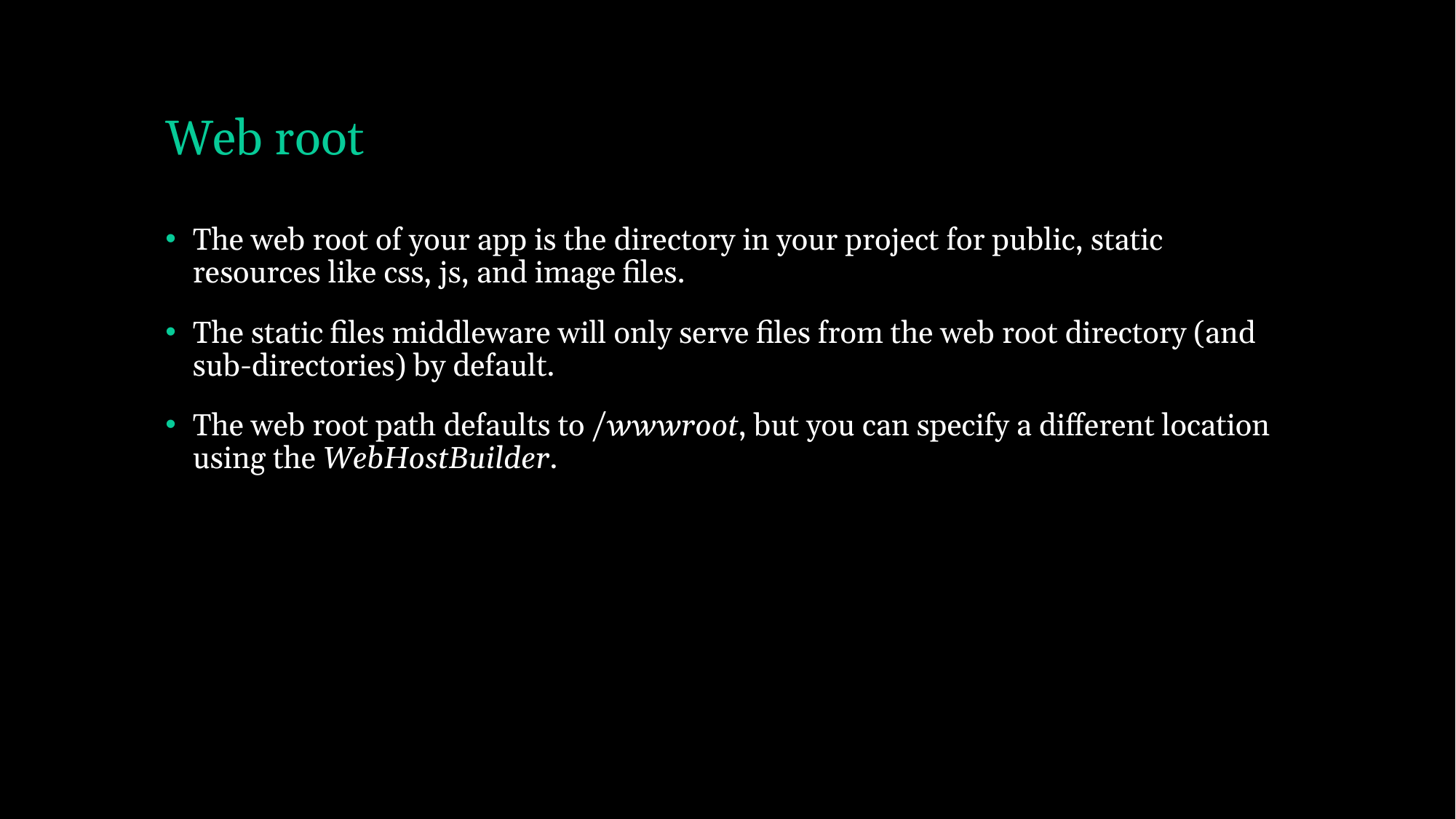

# Web root
The web root of your app is the directory in your project for public, static resources like css, js, and image files.
The static files middleware will only serve files from the web root directory (and sub-directories) by default.
The web root path defaults to /wwwroot, but you can specify a different location using the WebHostBuilder.